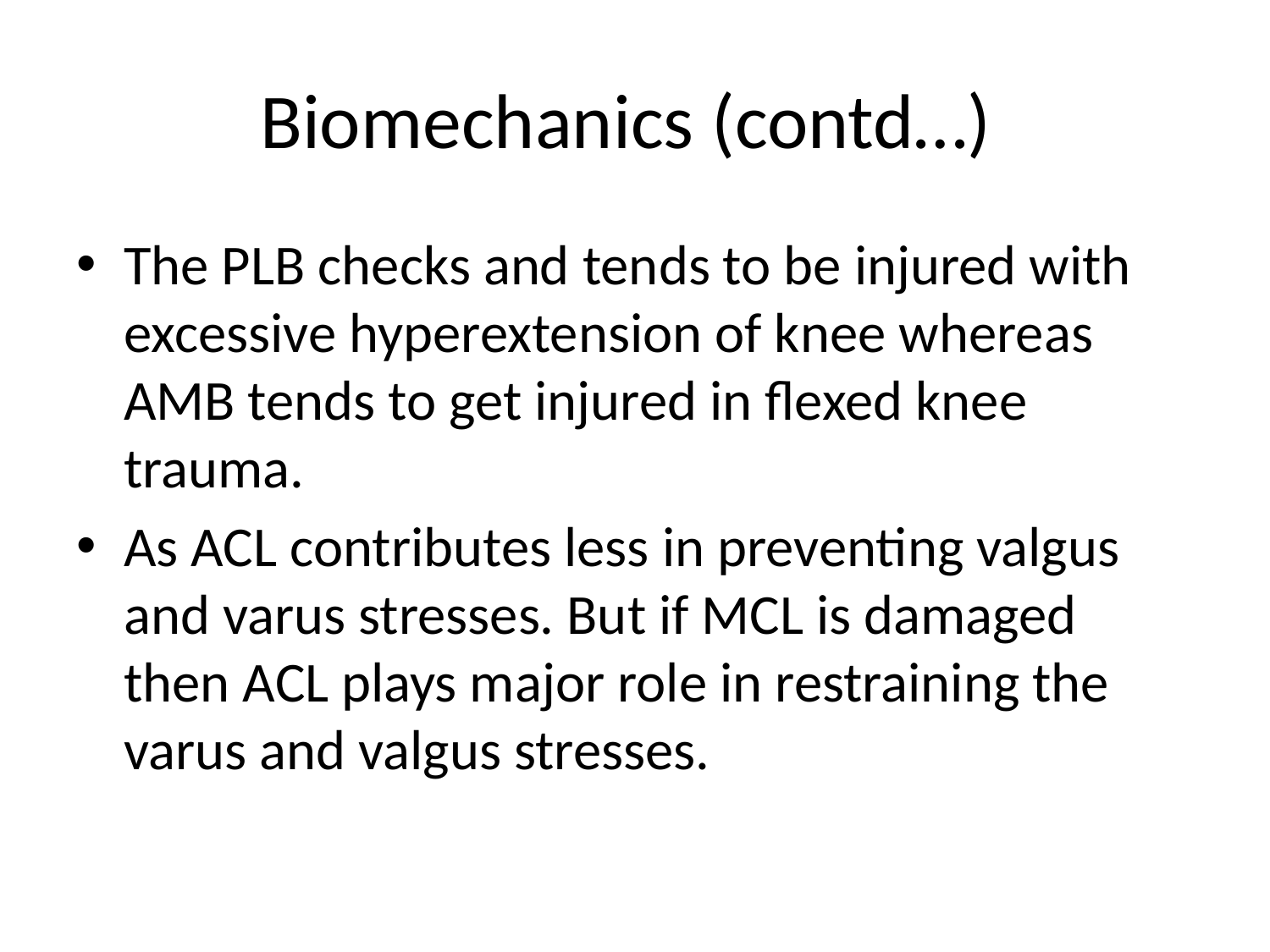

# Biomechanics (contd…)
The PLB checks and tends to be injured with excessive hyperextension of knee whereas AMB tends to get injured in flexed knee trauma.
As ACL contributes less in preventing valgus and varus stresses. But if MCL is damaged then ACL plays major role in restraining the varus and valgus stresses.